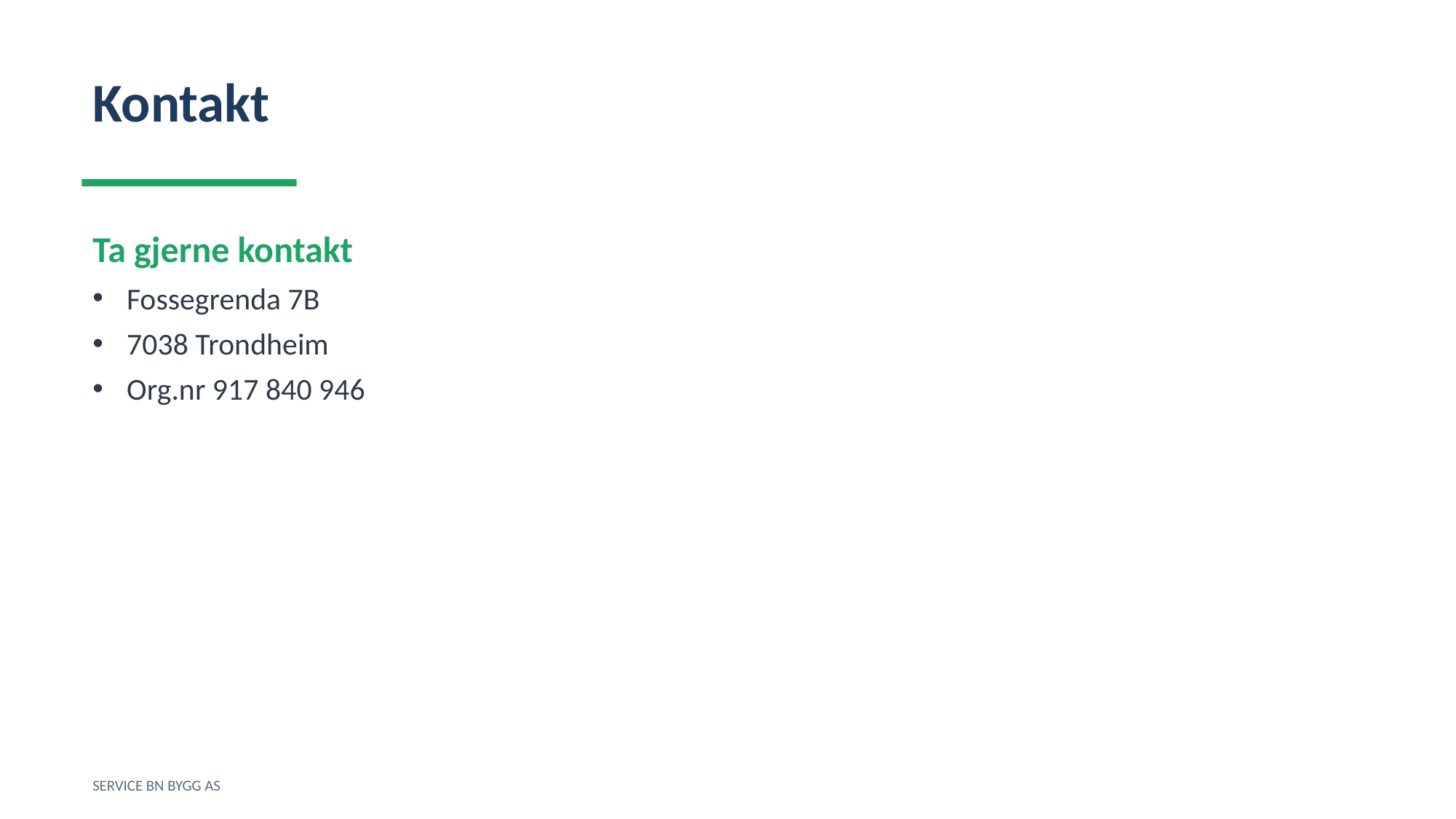

Kontakt

Ta gjerne kontakt
Fossegrenda 7B
7038 Trondheim
Org.nr 917 840 946
SERVICE BN BYGG AS